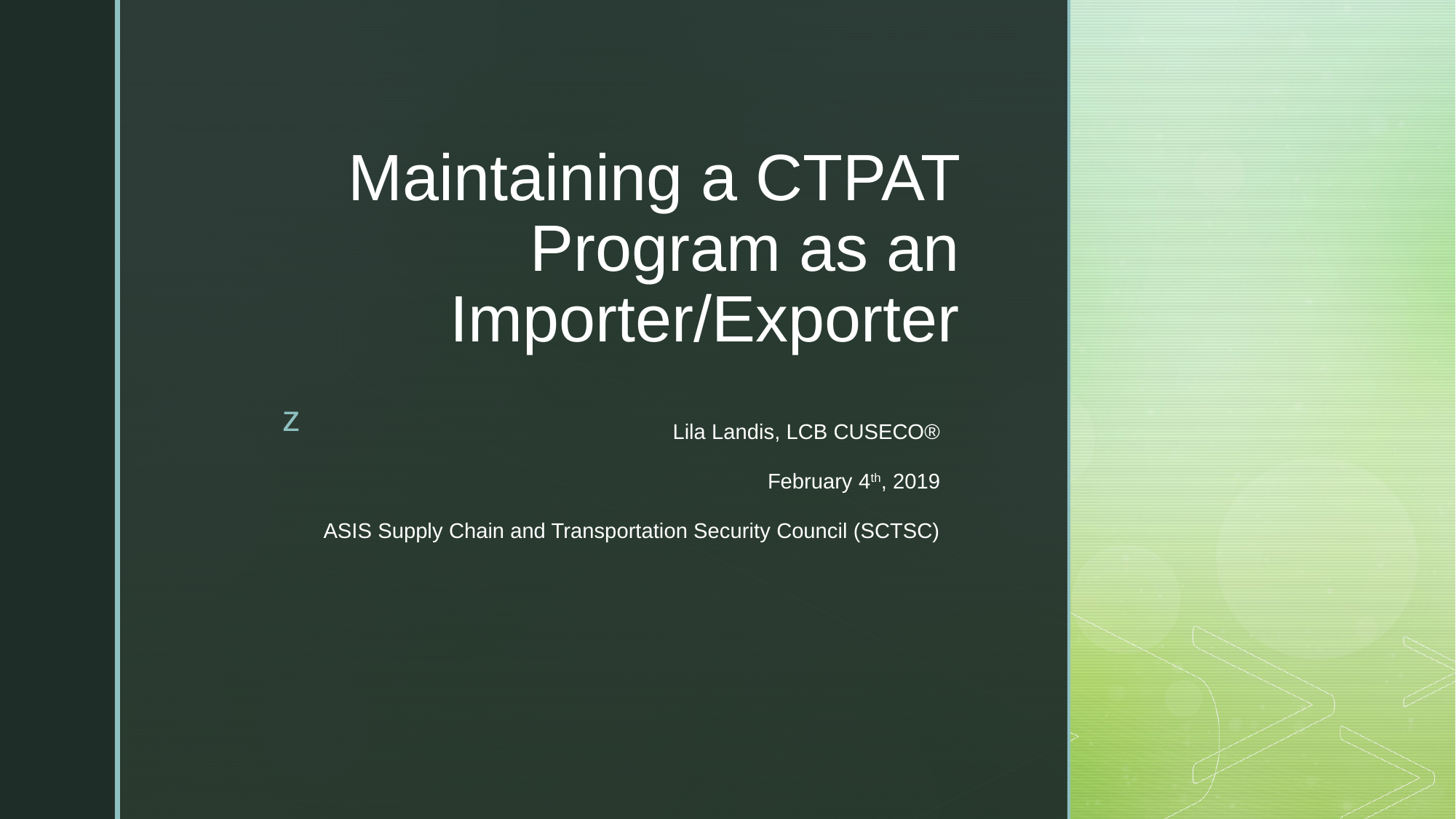

# Maintaining a CTPAT Program as an Importer/Exporter
Lila Landis, LCB CUSECO®
February 4th, 2019
ASIS Supply Chain and Transportation Security Council (SCTSC)